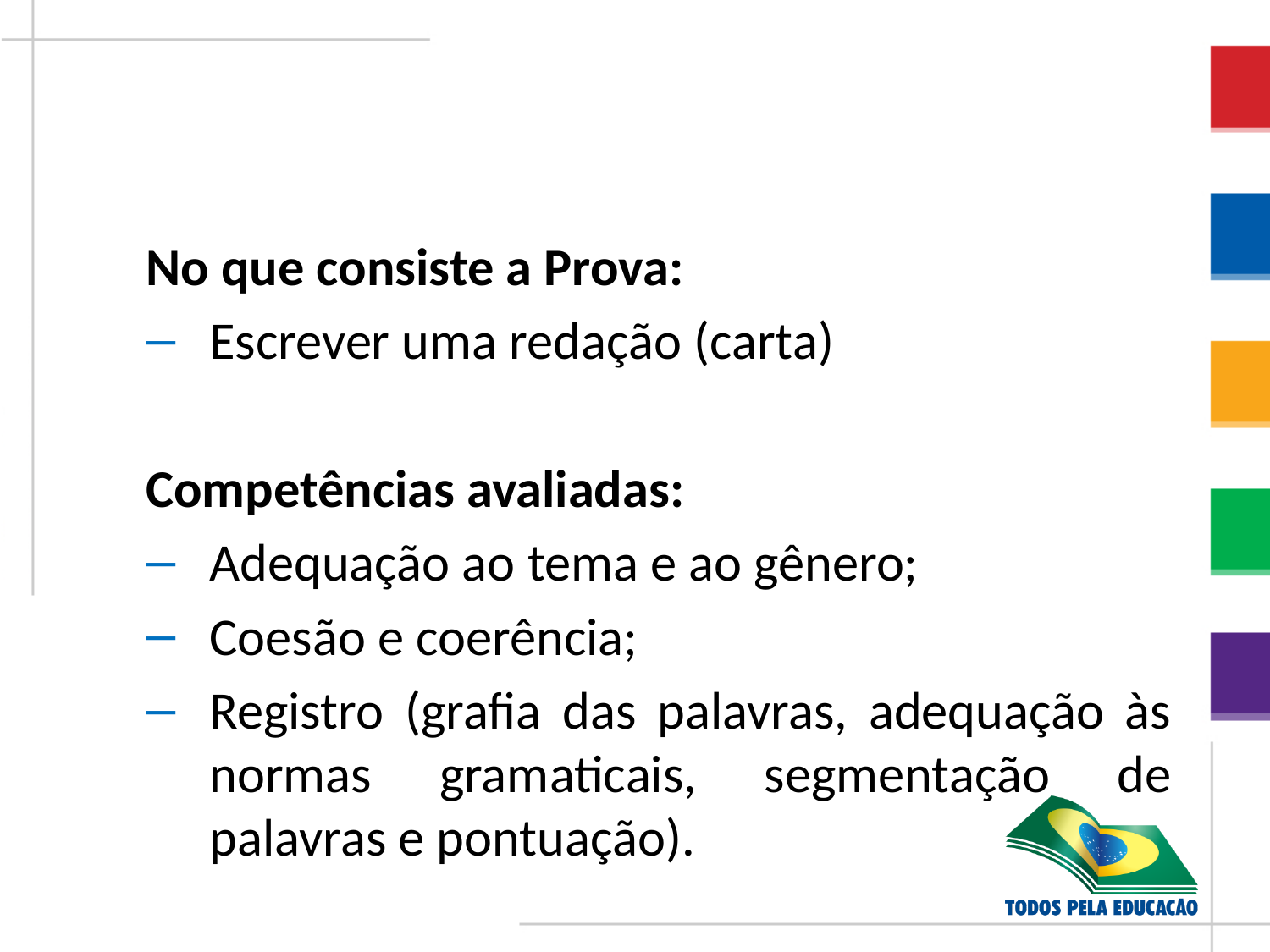

No que consiste a Prova:
Escrever uma redação (carta)

Competências avaliadas:
Adequação ao tema e ao gênero;
Coesão e coerência;
Registro (grafia das palavras, adequação às normas gramaticais, segmentação de palavras e pontuação).